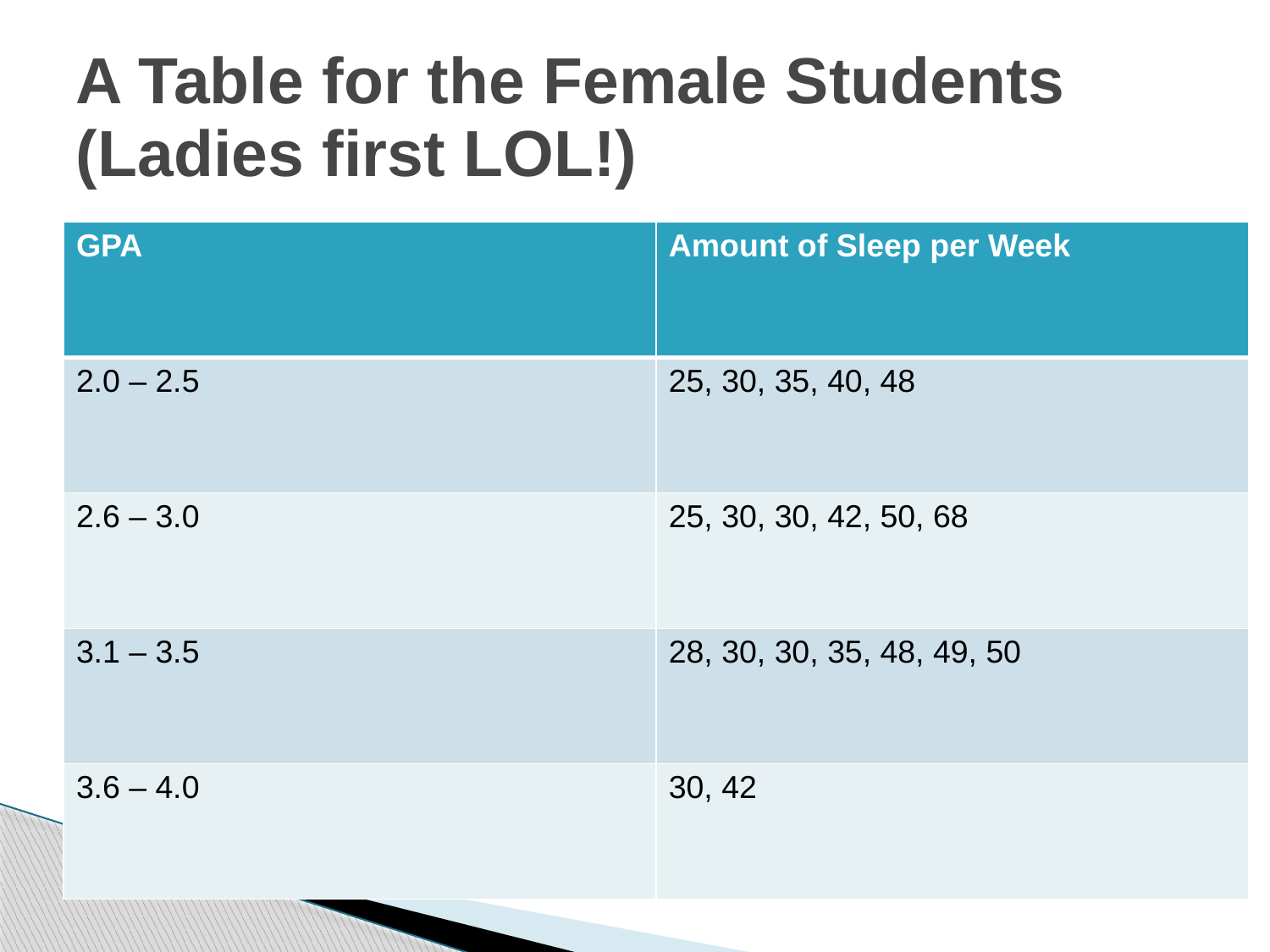

# A Table for the Female Students (Ladies first LOL!)
| GPA | Amount of Sleep per Week |
| --- | --- |
| 2.0 – 2.5 | 25, 30, 35, 40, 48 |
| 2.6 – 3.0 | 25, 30, 30, 42, 50, 68 |
| 3.1 – 3.5 | 28, 30, 30, 35, 48, 49, 50 |
| 3.6 – 4.0 | 30, 42 |